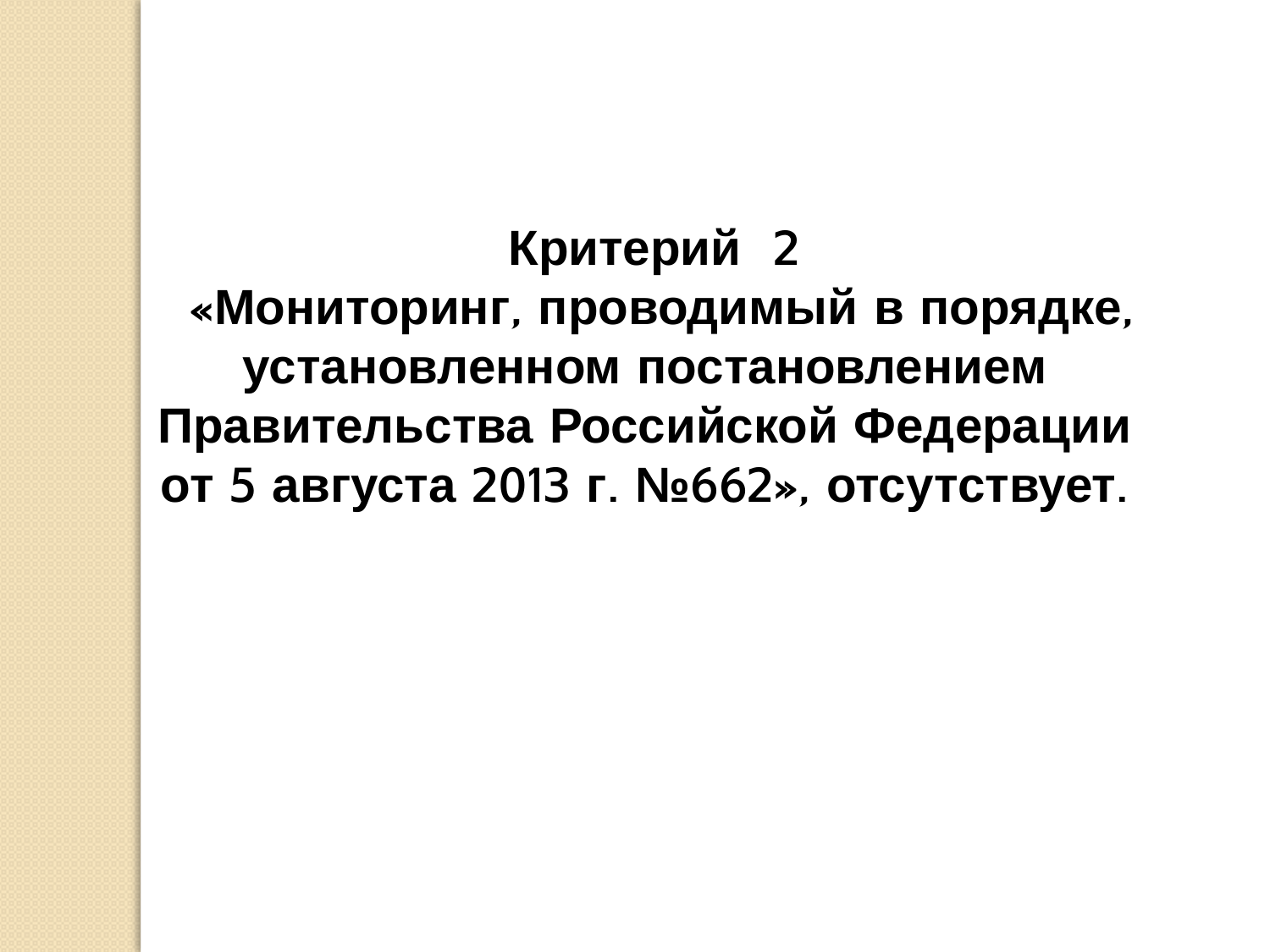

Критерий  2
«Мониторинг, проводимый в порядке, установленном постановлением Правительства Российской Федерации от 5 августа 2013 г. №662», отсутствует.